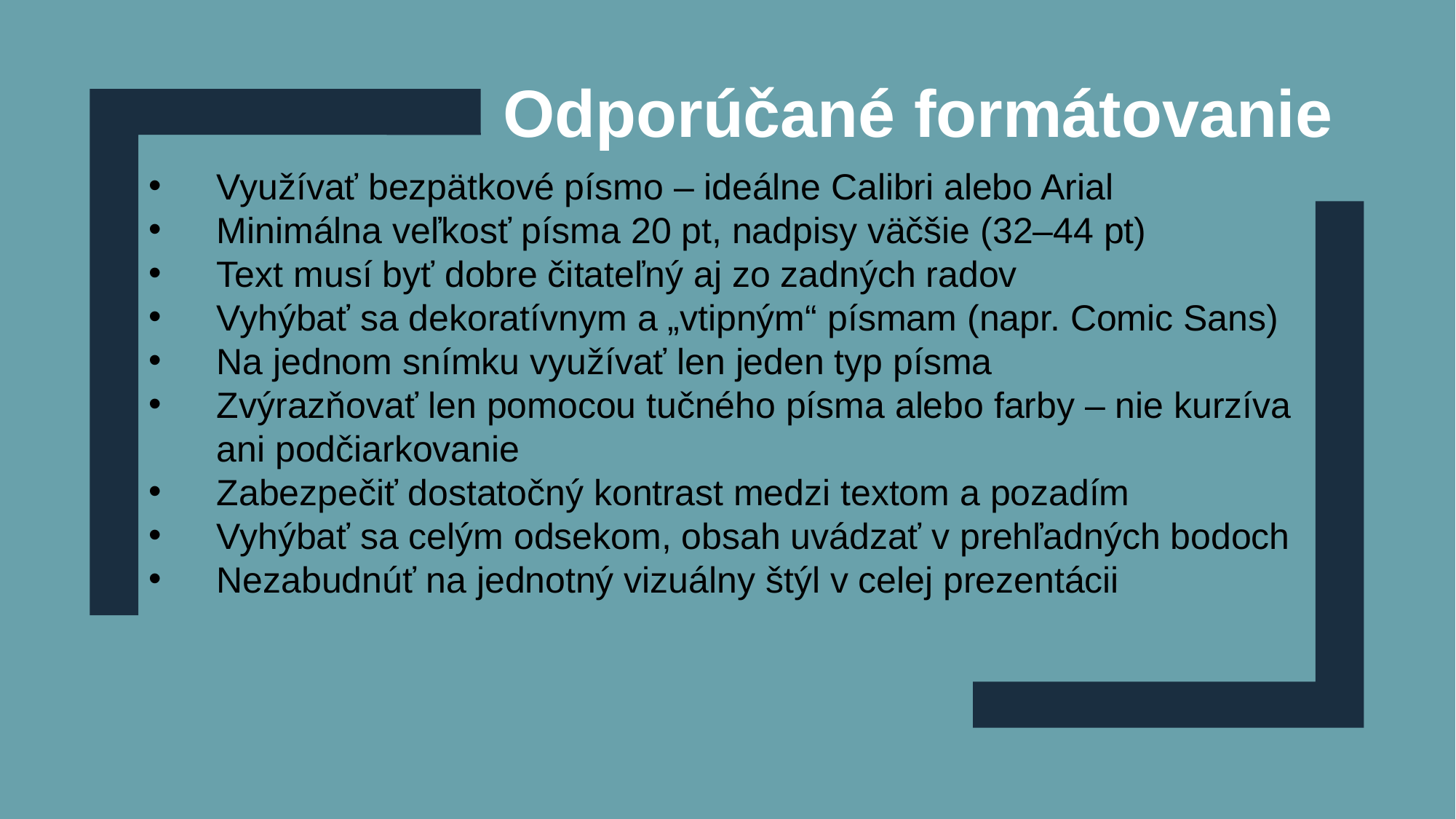

Odporúčané formátovanie
Využívať bezpätkové písmo – ideálne Calibri alebo Arial
Minimálna veľkosť písma 20 pt, nadpisy väčšie (32–44 pt)
Text musí byť dobre čitateľný aj zo zadných radov
Vyhýbať sa dekoratívnym a „vtipným“ písmam (napr. Comic Sans)
Na jednom snímku využívať len jeden typ písma
Zvýrazňovať len pomocou tučného písma alebo farby – nie kurzíva ani podčiarkovanie
Zabezpečiť dostatočný kontrast medzi textom a pozadím
Vyhýbať sa celým odsekom, obsah uvádzať v prehľadných bodoch
Nezabudnúť na jednotný vizuálny štýl v celej prezentácii